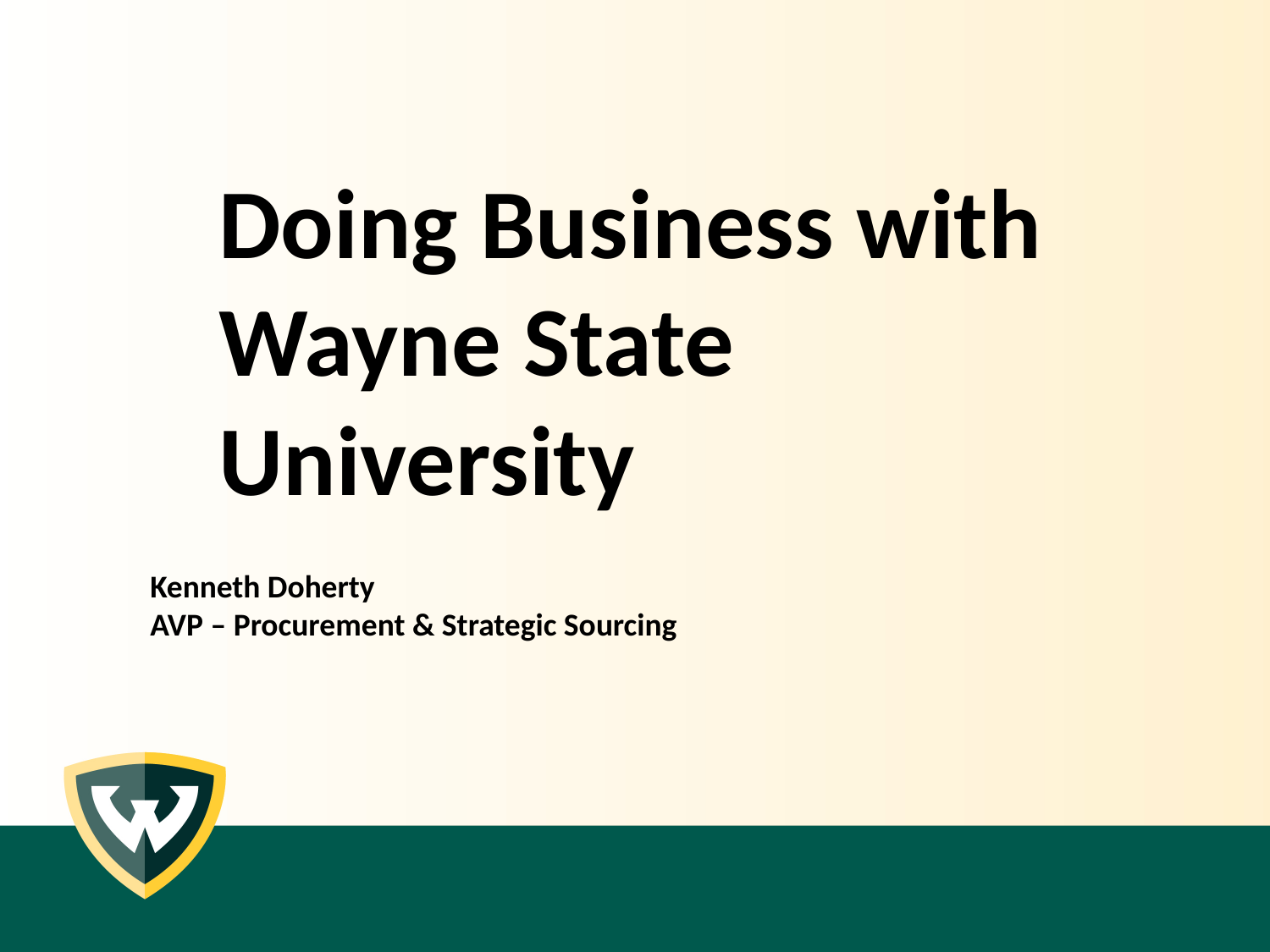

Doing Business with
Wayne State University
Kenneth Doherty
AVP – Procurement & Strategic Sourcing